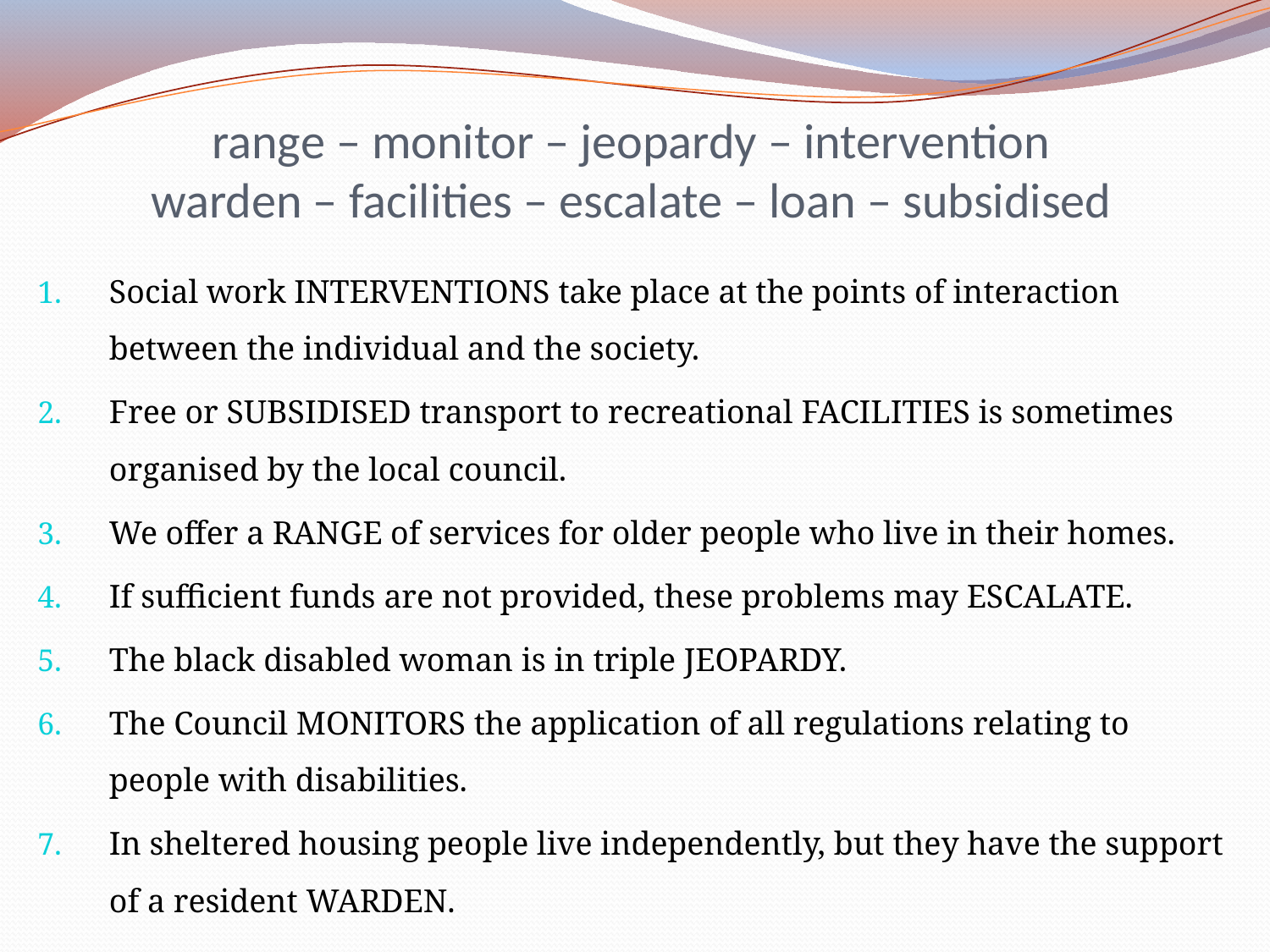

# range – monitor – jeopardy – intervention warden – facilities – escalate – loan – subsidised
Social work INTERVENTIONS take place at the points of interaction between the individual and the society.
Free or SUBSIDISED transport to recreational FACILITIES is sometimes organised by the local council.
We offer a RANGE of services for older people who live in their homes.
If sufficient funds are not provided, these problems may ESCALATE.
The black disabled woman is in triple JEOPARDY.
The Council MONITORS the application of all regulations relating to people with disabilities.
In sheltered housing people live independently, but they have the support of a resident WARDEN.